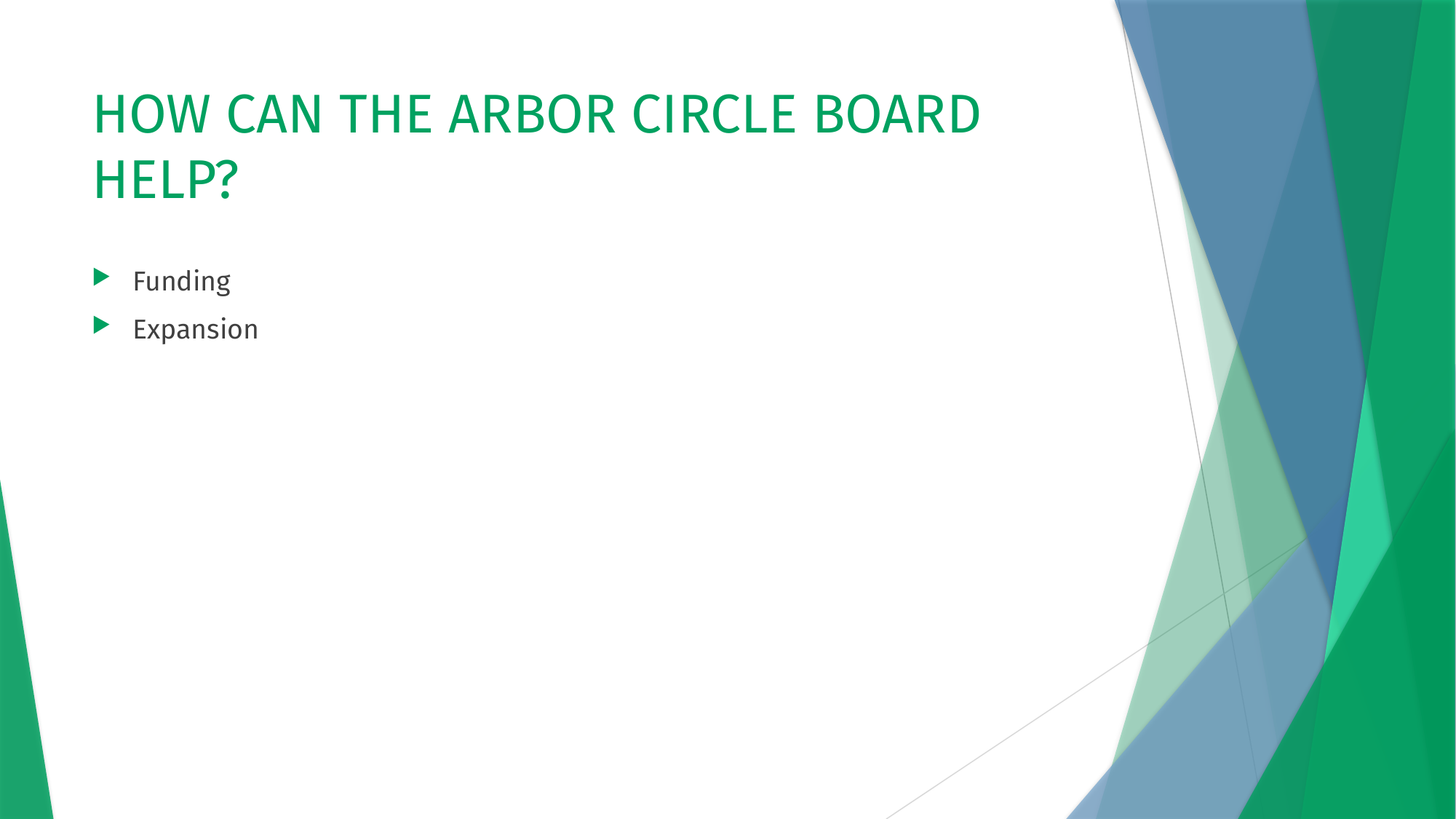

# HOW CAN THE ARBOR CIRCLE BOARD HELP?
Funding
Expansion